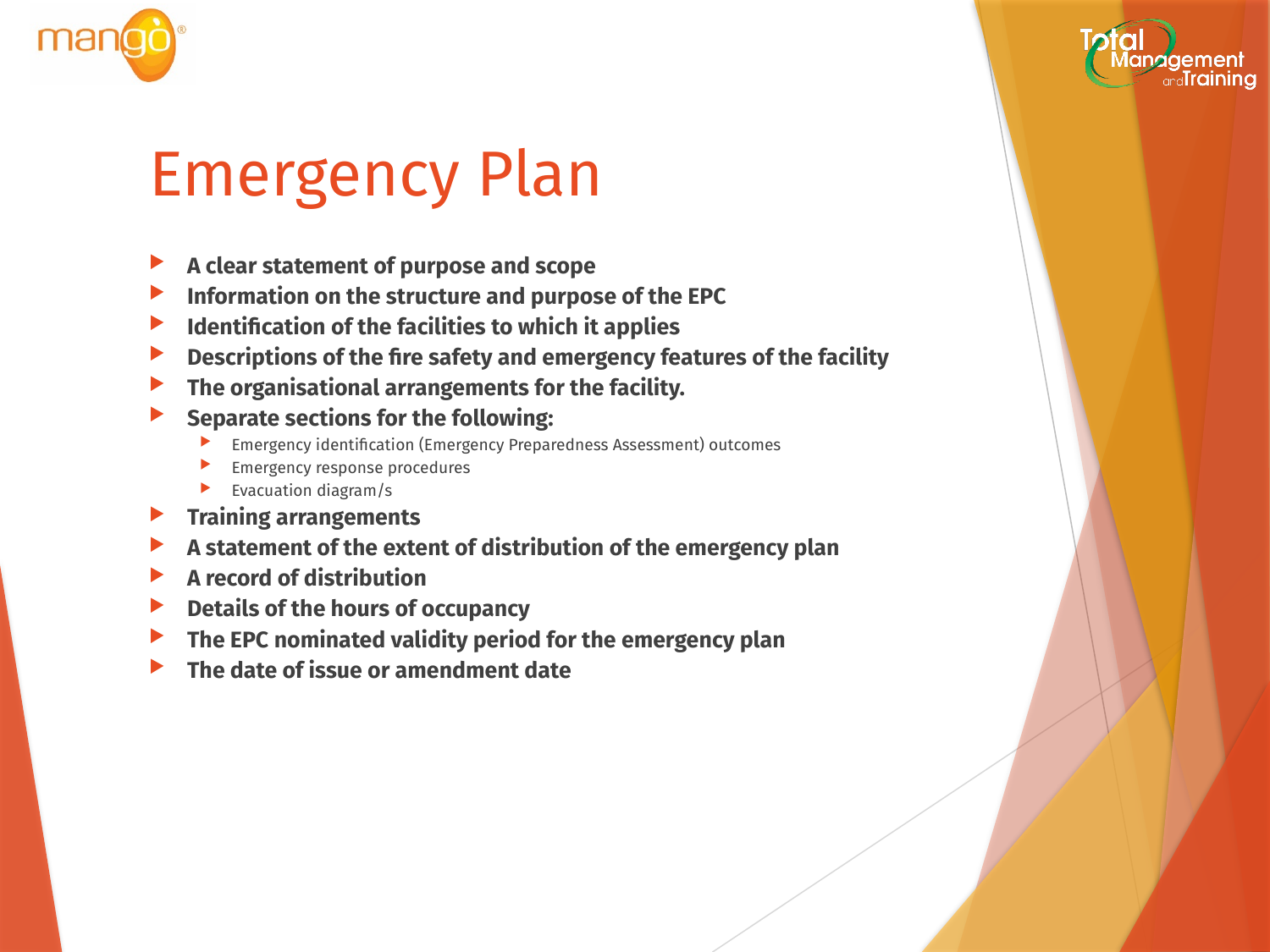

# Emergency Plan
A clear statement of purpose and scope
Information on the structure and purpose of the EPC
Identification of the facilities to which it applies
Descriptions of the fire safety and emergency features of the facility
The organisational arrangements for the facility.
Separate sections for the following:
Emergency identification (Emergency Preparedness Assessment) outcomes
Emergency response procedures
Evacuation diagram/s
Training arrangements
A statement of the extent of distribution of the emergency plan
A record of distribution
Details of the hours of occupancy
The EPC nominated validity period for the emergency plan
The date of issue or amendment date